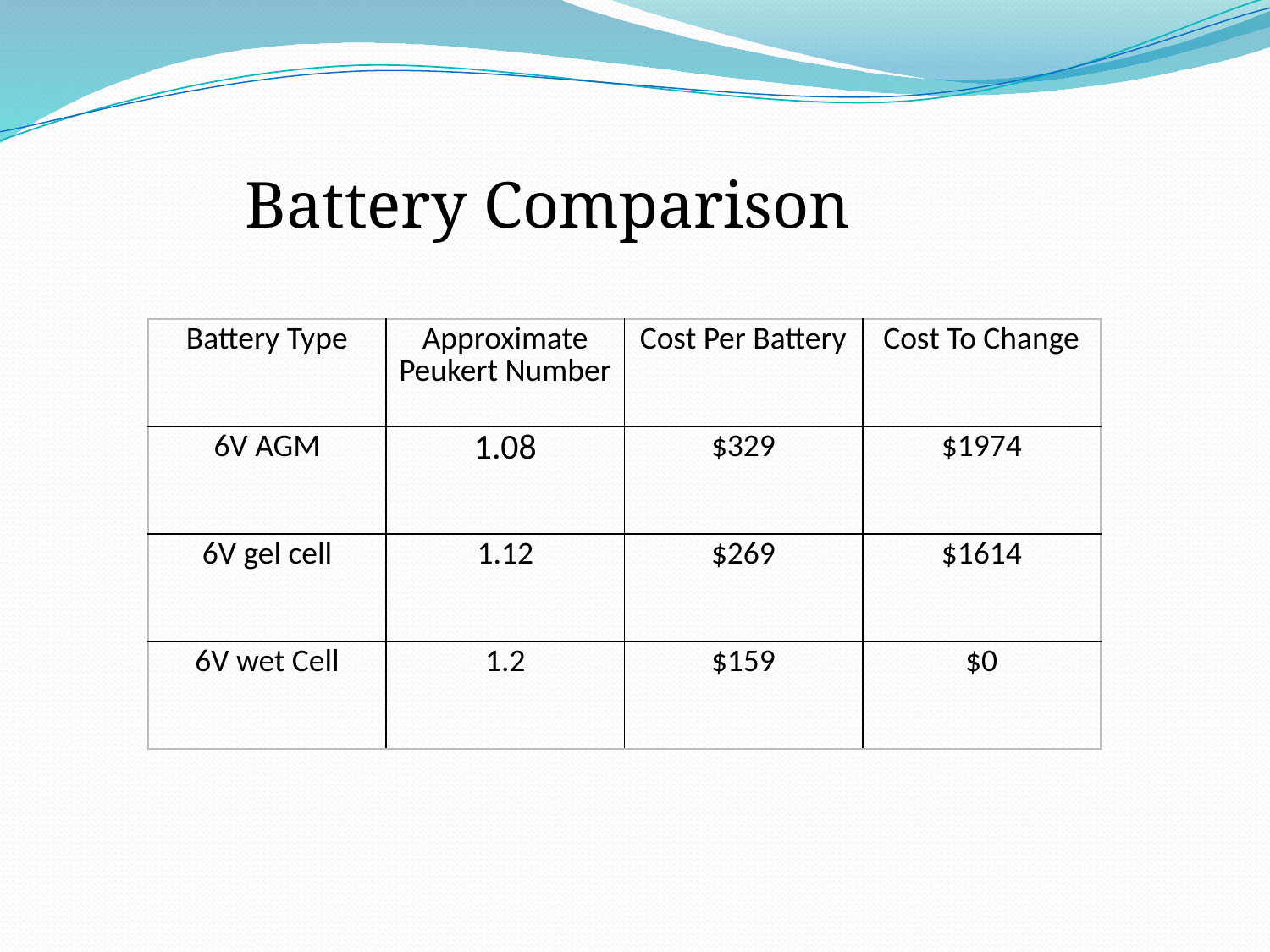

Battery Comparison
| Battery Type | Approximate Peukert Number | Cost Per Battery | Cost To Change |
| --- | --- | --- | --- |
| 6V AGM | 1.08 | $329 | $1974 |
| 6V gel cell | 1.12 | $269 | $1614 |
| 6V wet Cell | 1.2 | $159 | $0 |